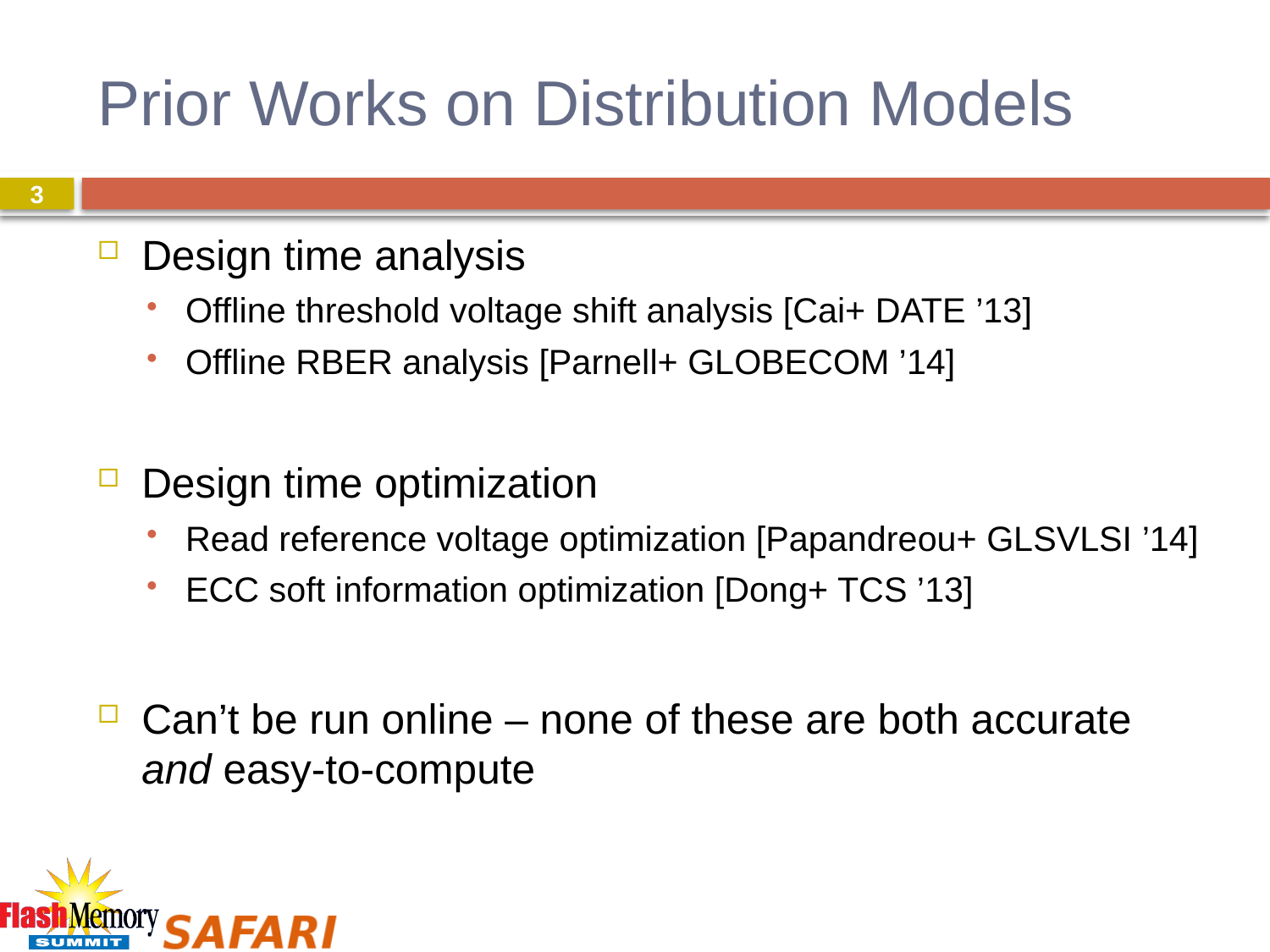

# Prior Works on Distribution Models
3
Design time analysis
Offline threshold voltage shift analysis [Cai+ DATE ’13]
Offline RBER analysis [Parnell+ GLOBECOM ’14]

Design time optimization
Read reference voltage optimization [Papandreou+ GLSVLSI ’14]
ECC soft information optimization [Dong+ TCS ’13]

Can’t be run online – none of these are both accurate and easy-to-compute